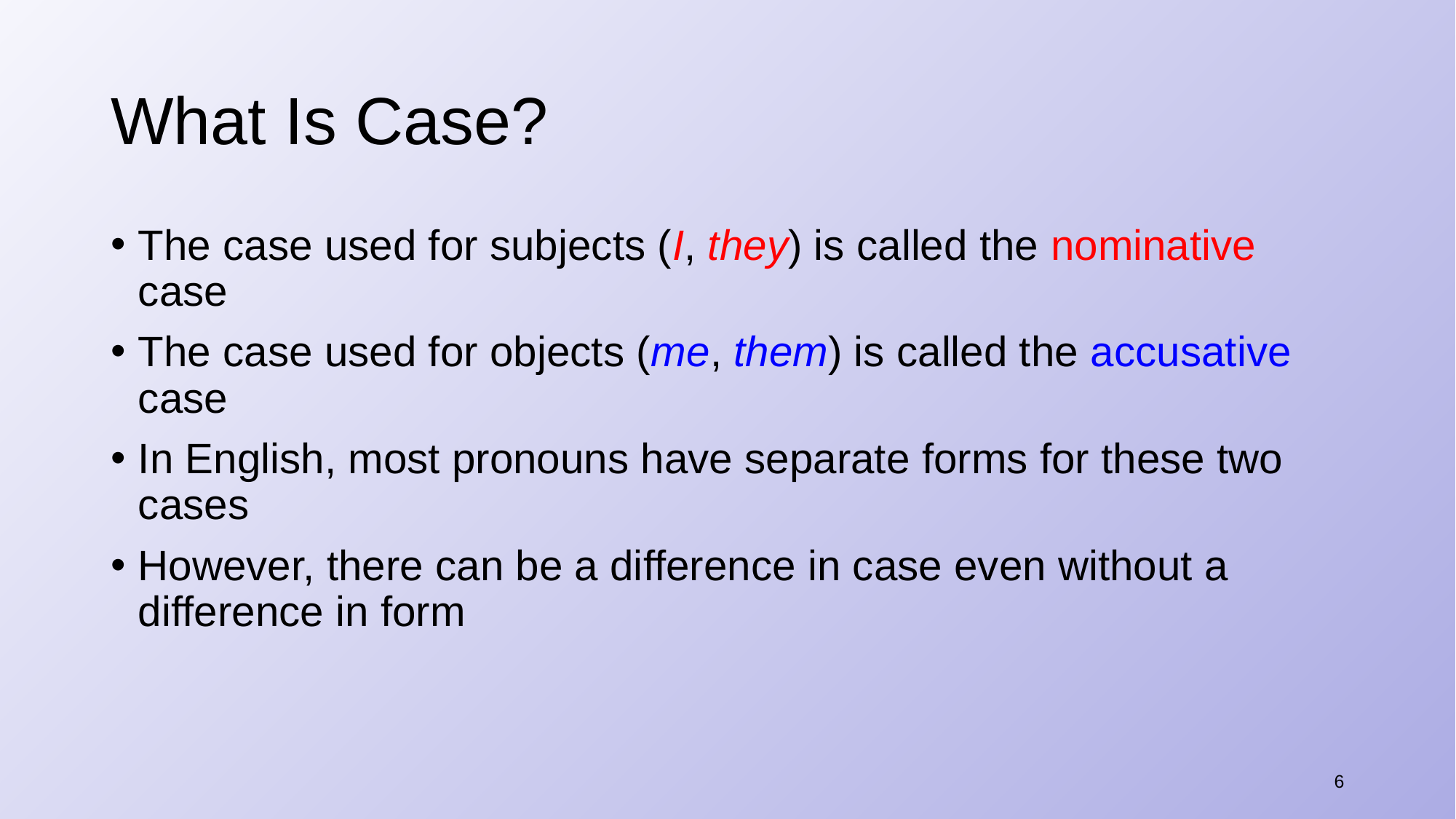

# What Is Case?
The case used for subjects (I, they) is called the nominative case
The case used for objects (me, them) is called the accusative case
In English, most pronouns have separate forms for these two cases
However, there can be a difference in case even without a difference in form
6